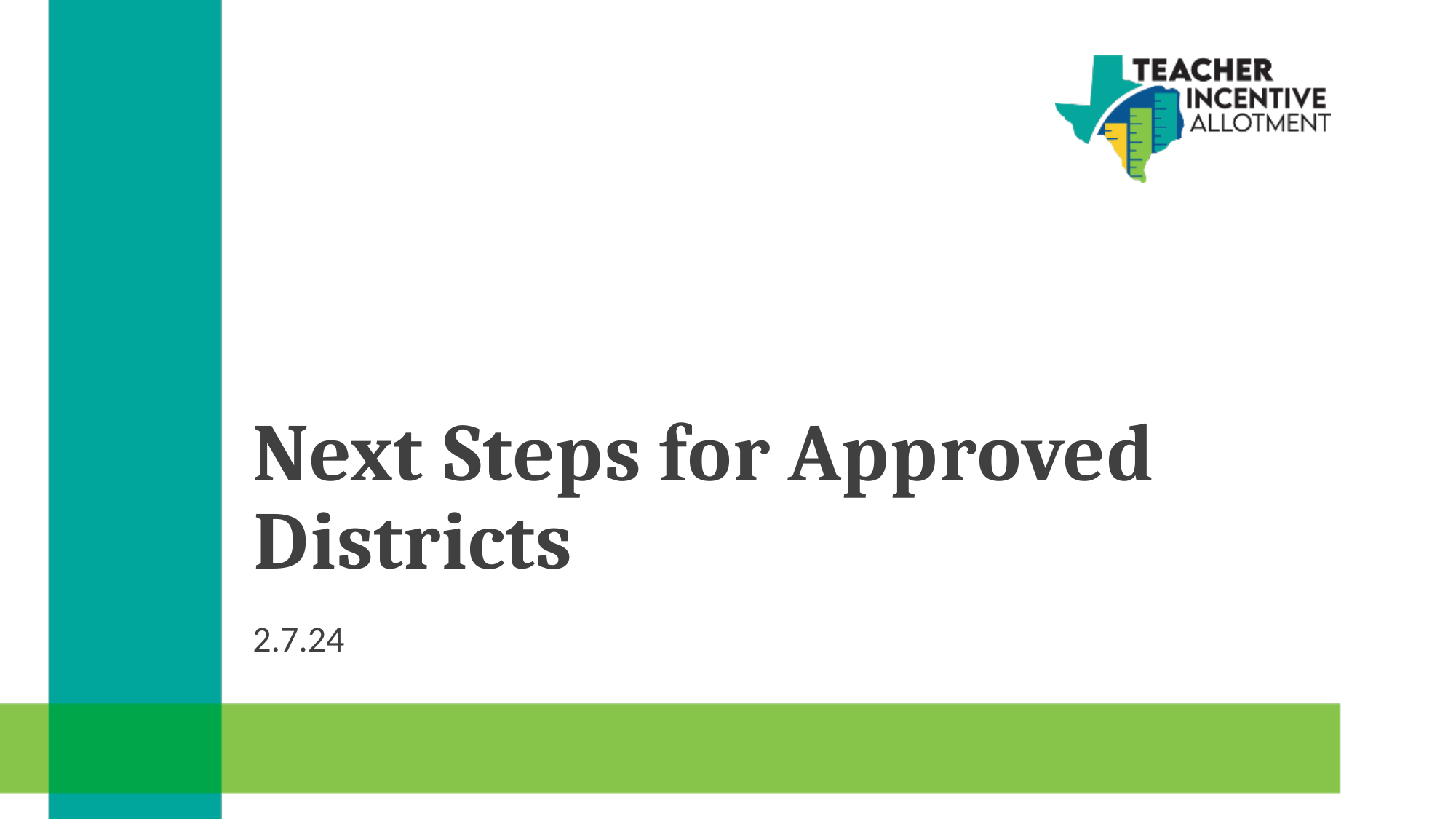

# Next Steps for Approved Districts
2.7.24